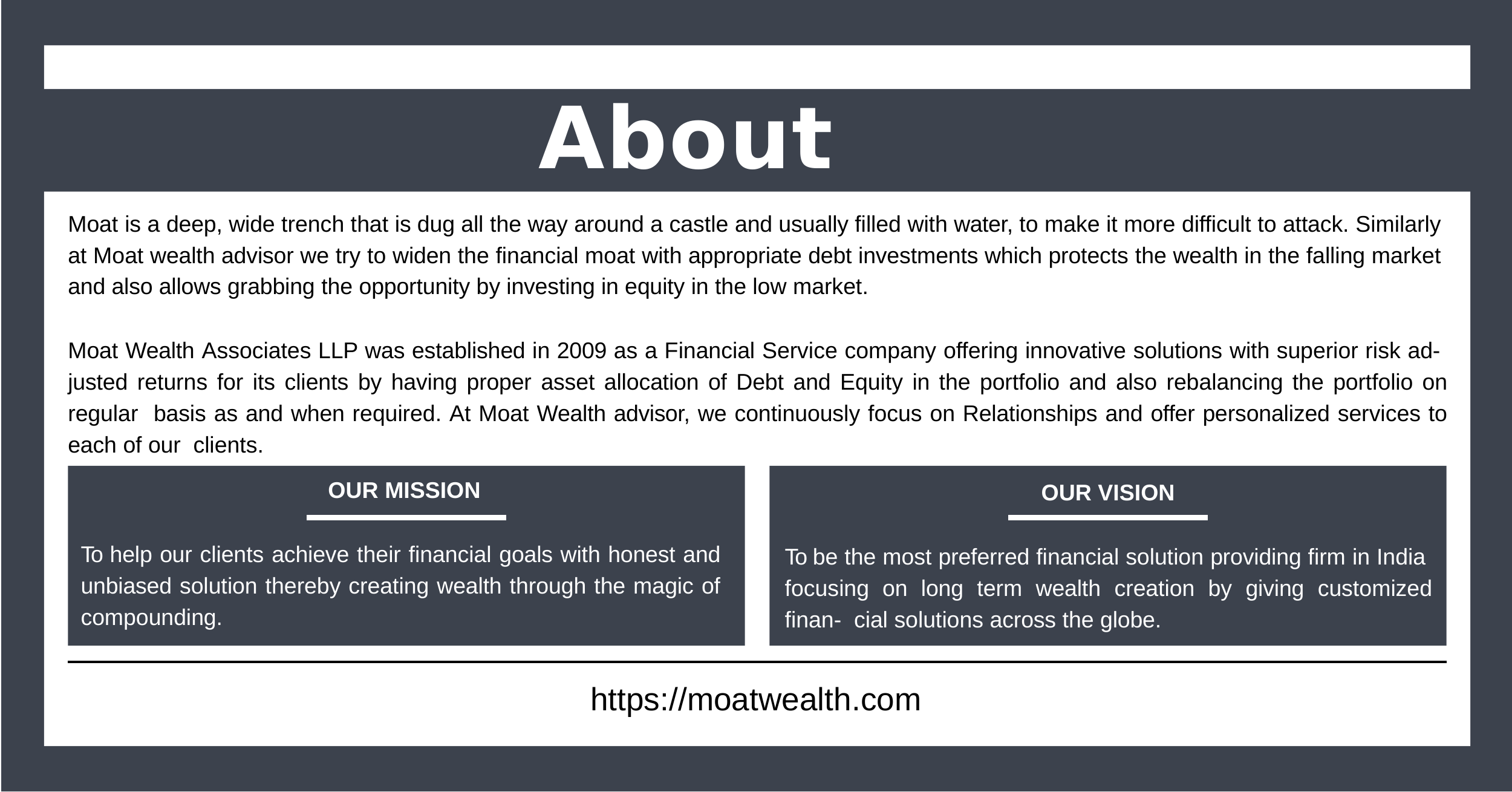

# About Us

Moat is a deep, wide trench that is dug all the way around a castle and usually filled with water, to make it more difficult to attack. Similarly  at Moat wealth advisor we try to widen the financial moat with appropriate debt investments which protects the wealth in the falling market  and also allows grabbing the opportunity by investing in equity in the low market.

Moat Wealth Associates LLP was established in 2009 as a Financial Service company offering innovative solutions with superior risk ad-  justed returns for its clients by having proper asset allocation of Debt and Equity in the portfolio and also rebalancing the portfolio on regular  basis as and when required. At Moat Wealth advisor, we continuously focus on Relationships and offer personalized services to each of our  clients.

OUR MISSION

To help our clients achieve their financial goals with honest and  unbiased solution thereby creating wealth through the magic of  compounding.

OUR VISION

To be the most preferred financial solution providing firm in India  focusing on long term wealth creation by giving customized finan-  cial solutions across the globe.

https://moatwealth.com